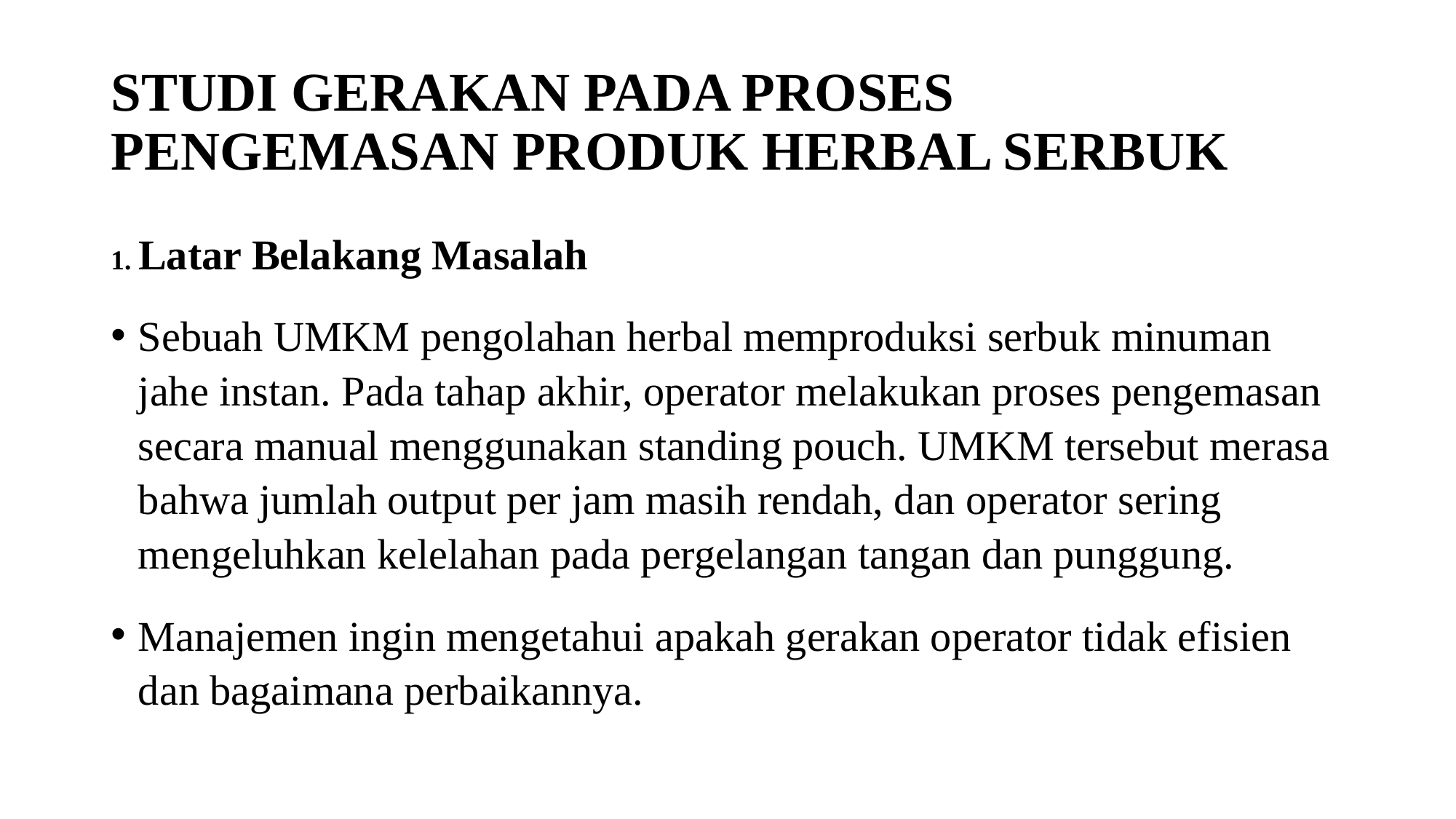

# STUDI GERAKAN PADA PROSES PENGEMASAN PRODUK HERBAL SERBUK
1. Latar Belakang Masalah
Sebuah UMKM pengolahan herbal memproduksi serbuk minuman jahe instan. Pada tahap akhir, operator melakukan proses pengemasan secara manual menggunakan standing pouch. UMKM tersebut merasa bahwa jumlah output per jam masih rendah, dan operator sering mengeluhkan kelelahan pada pergelangan tangan dan punggung.
Manajemen ingin mengetahui apakah gerakan operator tidak efisien dan bagaimana perbaikannya.